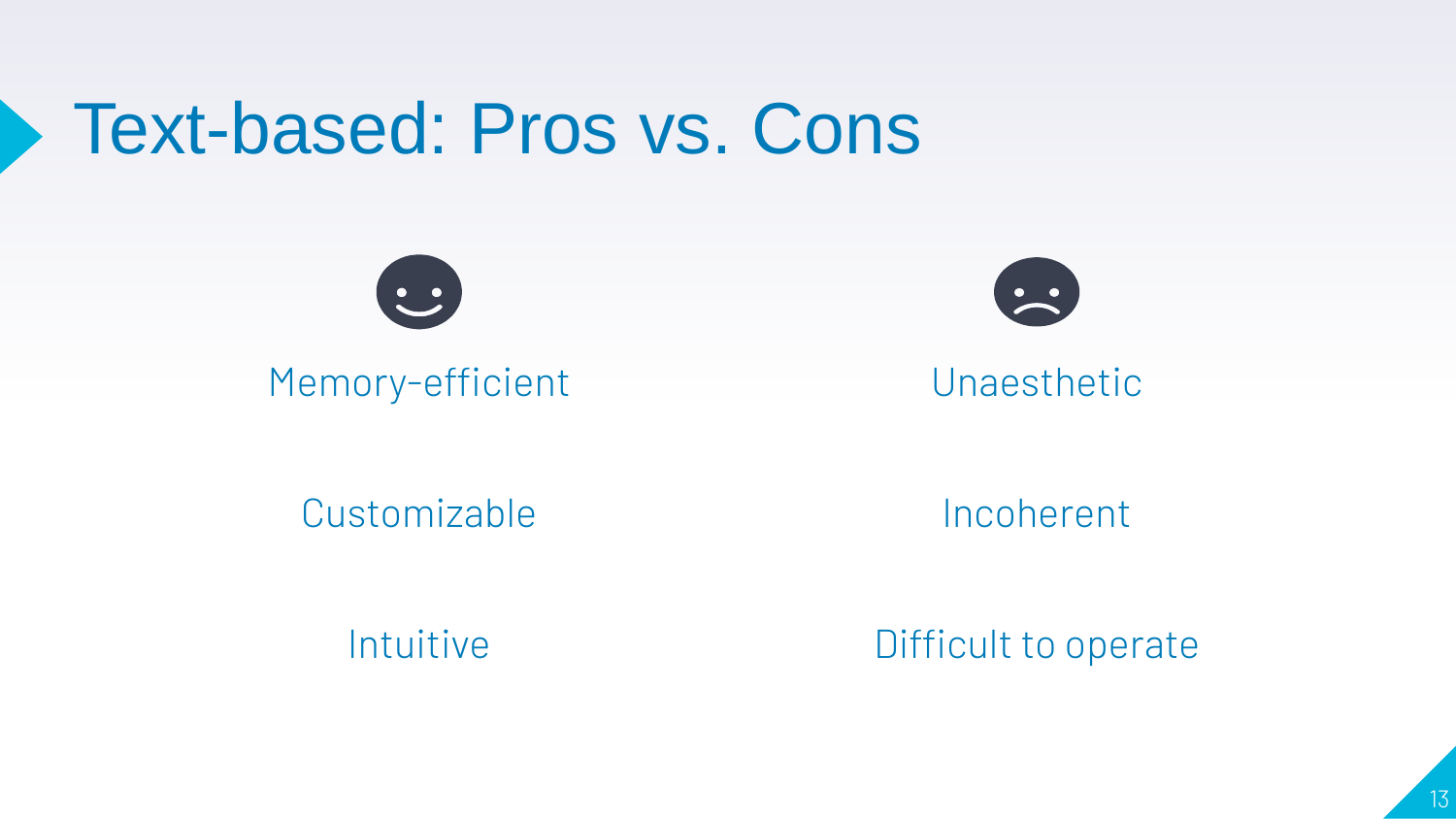

# Text-based: Pros vs. Cons

Memory-efficient

Customizable

Intuitive
Unaesthetic

Incoherent

Difficult to operate
13